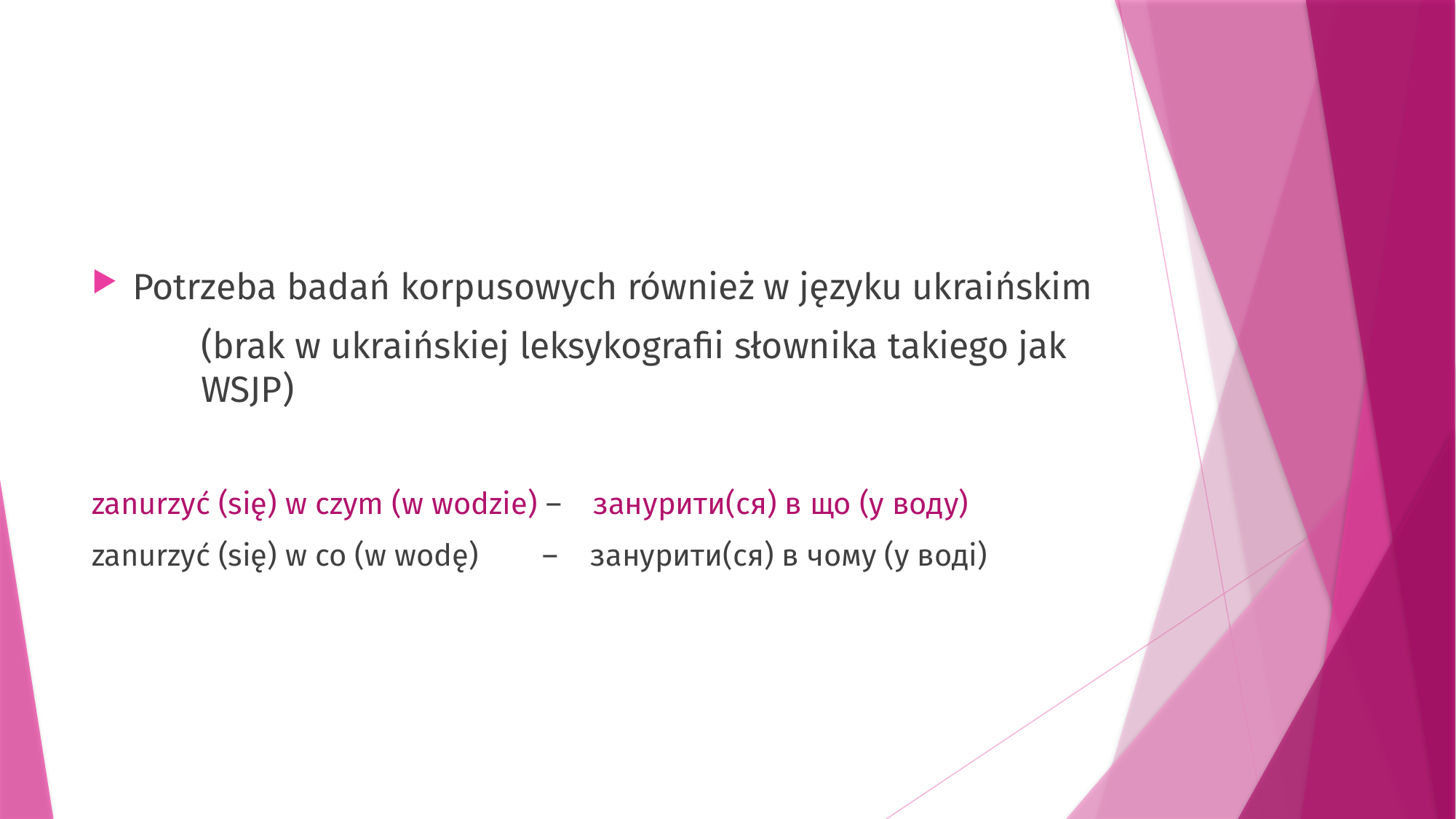

#
Potrzeba badań korpusowych również w języku ukraińskim
	(brak w ukraińskiej leksykografii słownika takiego jak 	WSJP)

zanurzyć (się) w czym (w wodzie) –    занурити(ся) в що (у воду)
zanurzyć (się) w co (w wodę)        –    занурити(ся) в чому (у воді)